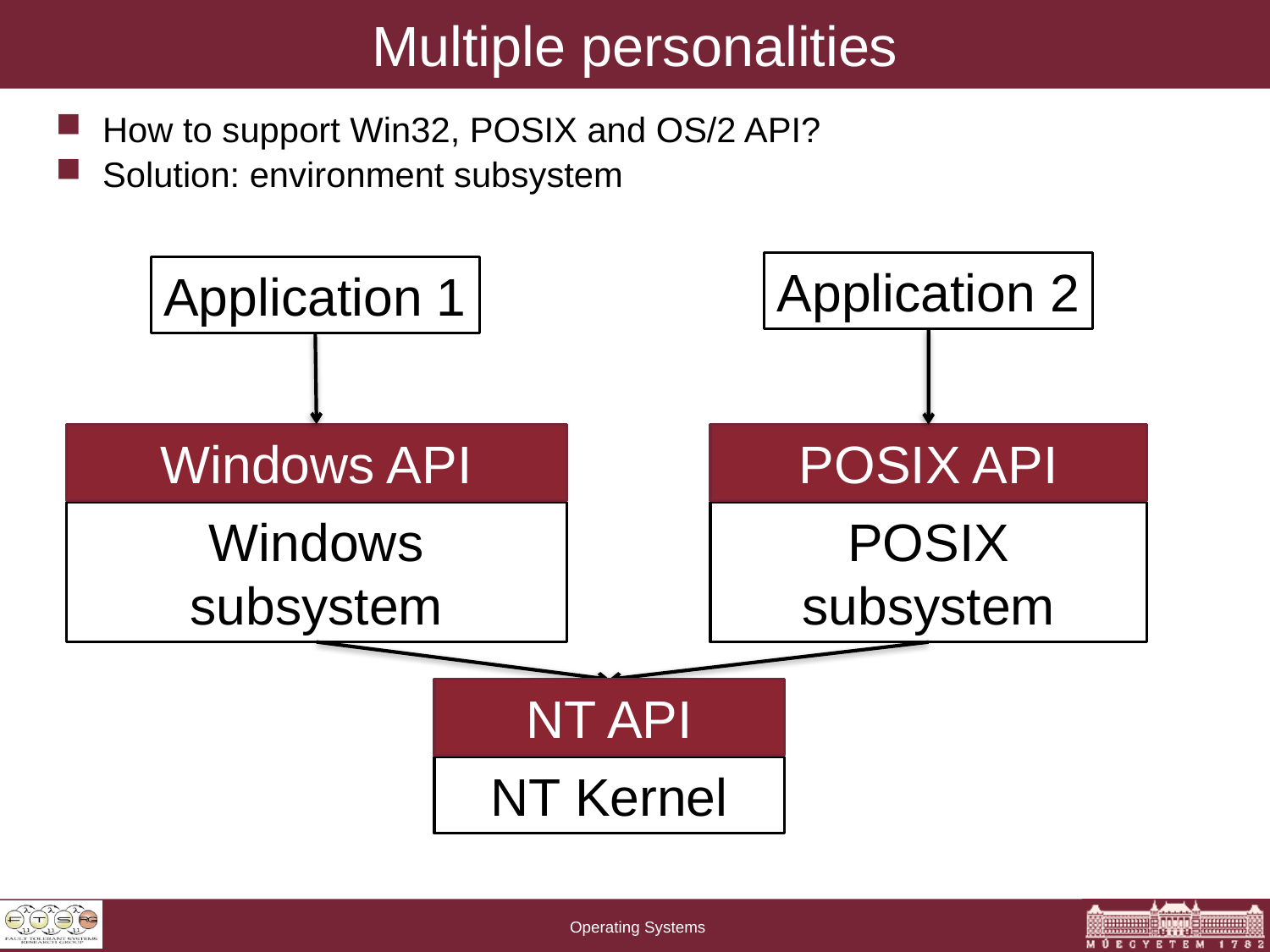

# Multiple personalities
How to support Win32, POSIX and OS/2 API?
Solution: environment subsystem
Application 2
Application 1
Windows API
POSIX API
Windows subsystem
POSIX subsystem
NT API
NT Kernel